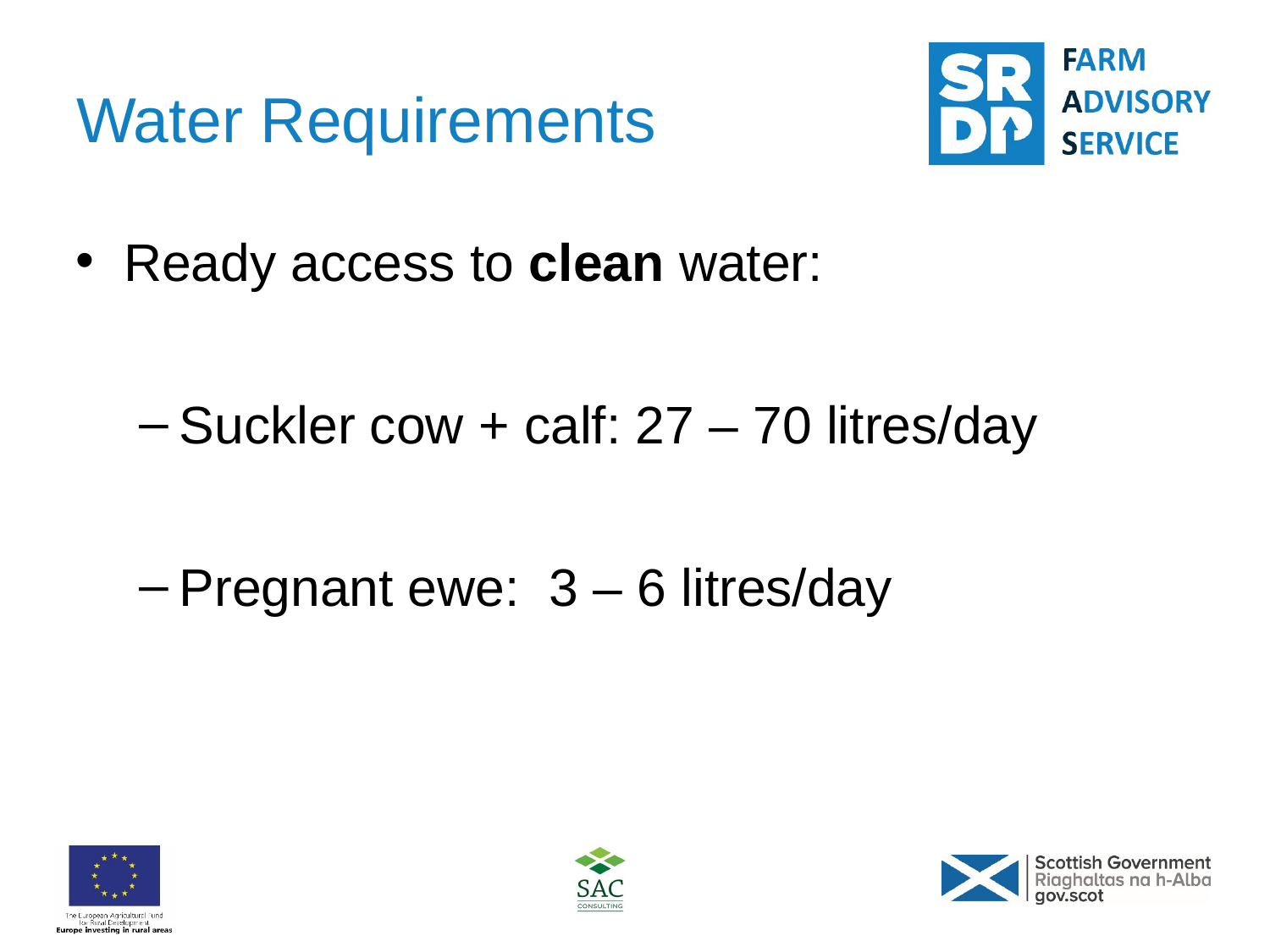

# Water Requirements
Ready access to clean water:

Suckler cow + calf: 27 – 70 litres/day

Pregnant ewe:  3 – 6 litres/day